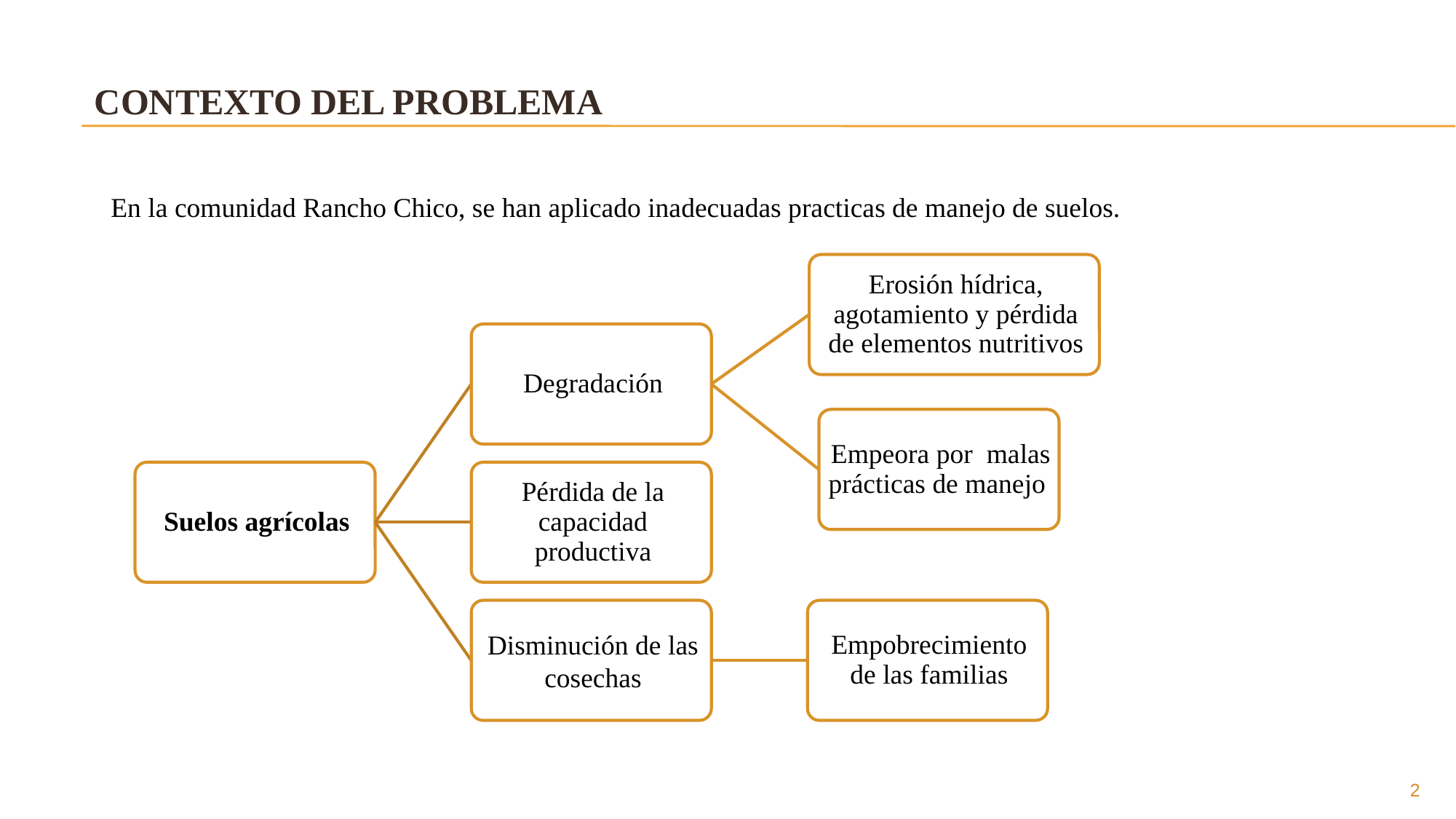

# CONTEXTO DEL PROBLEMA
En la comunidad Rancho Chico, se han aplicado inadecuadas practicas de manejo de suelos.
Suelos agrícolas

Degradación

Erosión hídrica, agotamiento y pérdida de elementos nutritivos

Empeora por  malas prácticas de manejo

Pérdida de la capacidad productiva

Disminución de las cosechas

Empobrecimiento de las familias
2